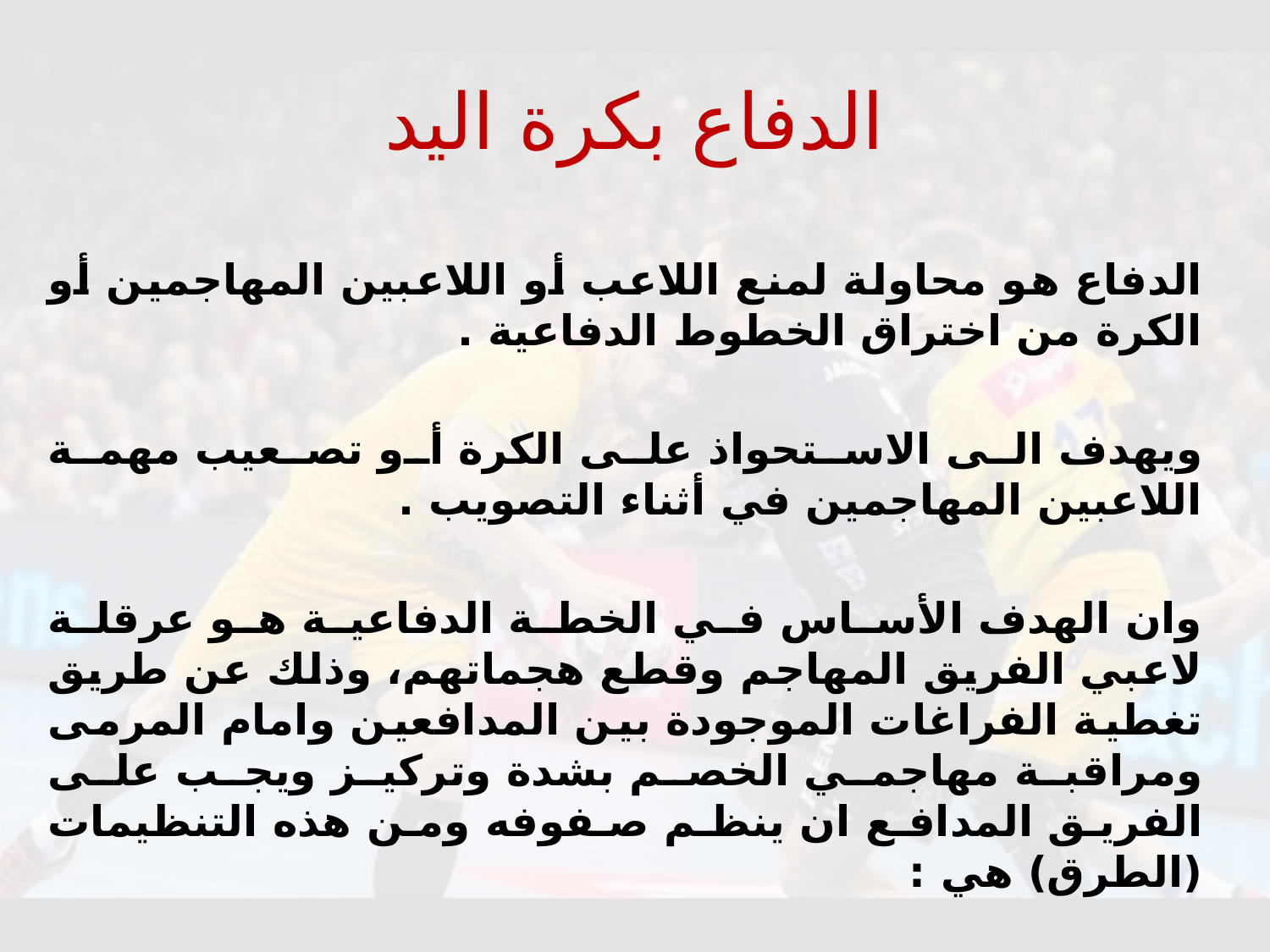

الدفاع بكرة اليد
الدفاع هو محاولة لمنع اللاعب أو اللاعبين المهاجمين أو الكرة من اختراق الخطوط الدفاعية .

ويهدف الى الاستحواذ على الكرة أو تصعيب مهمة اللاعبين المهاجمين في أثناء التصويب .

وان الهدف الأساس في الخطة الدفاعية هو عرقلة لاعبي الفريق المهاجم وقطع هجماتهم، وذلك عن طريق تغطية الفراغات الموجودة بين المدافعين وامام المرمى ومراقبة مهاجمي الخصم بشدة وتركيز ويجب على الفريق المدافع ان ينظم صفوفه ومن هذه التنظيمات (الطرق) هي :